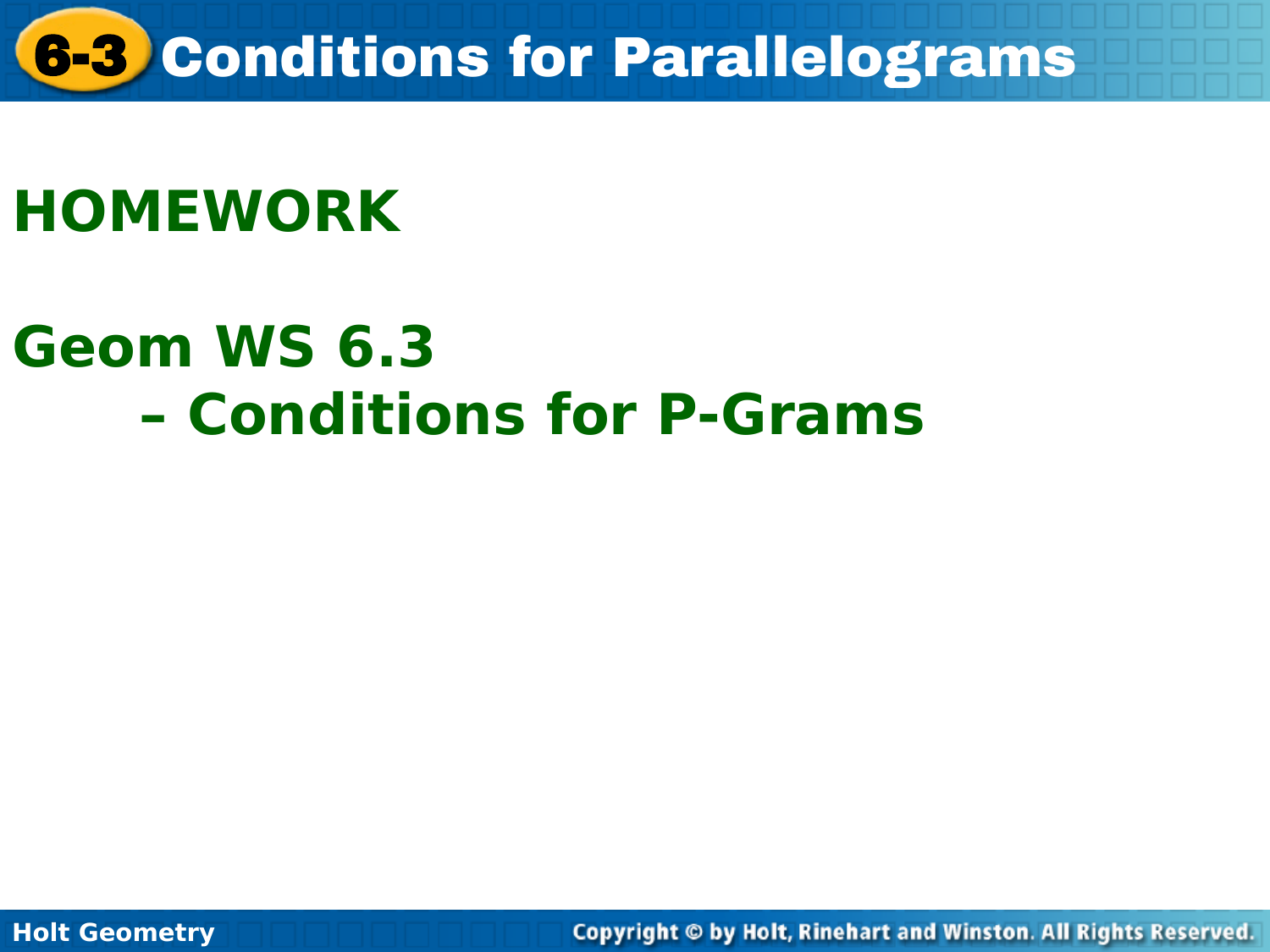

HOMEWORK

Geom WS 6.3
	– Conditions for P-Grams